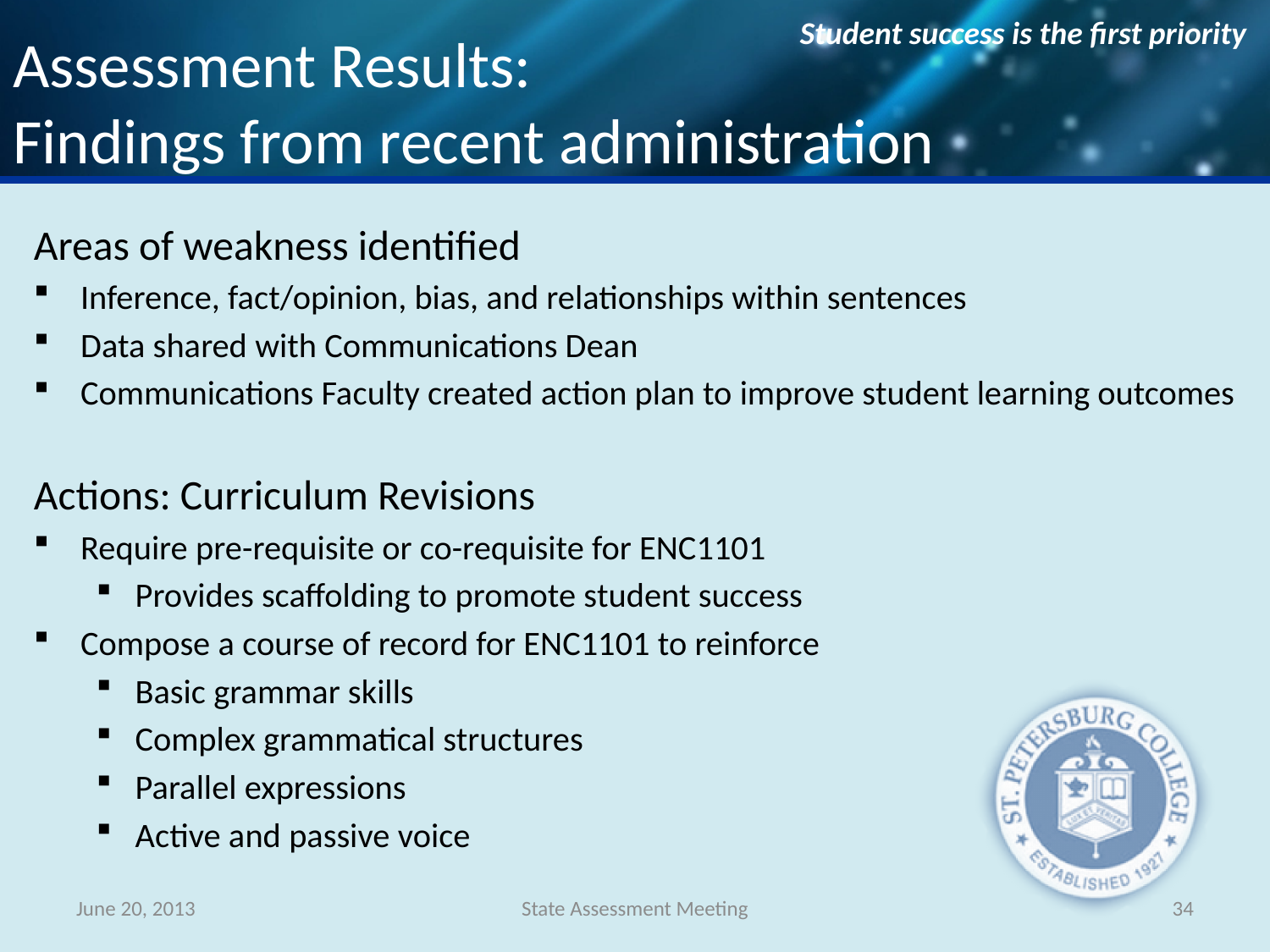

# Assessment Results: Findings from recent administration
Areas of weakness identified
Inference, fact/opinion, bias, and relationships within sentences
Data shared with Communications Dean
Communications Faculty created action plan to improve student learning outcomes

Actions: Curriculum Revisions
Require pre-requisite or co-requisite for ENC1101
Provides scaffolding to promote student success
Compose a course of record for ENC1101 to reinforce
Basic grammar skills
Complex grammatical structures
Parallel expressions
Active and passive voice

June 20, 2013
State Assessment Meeting
34